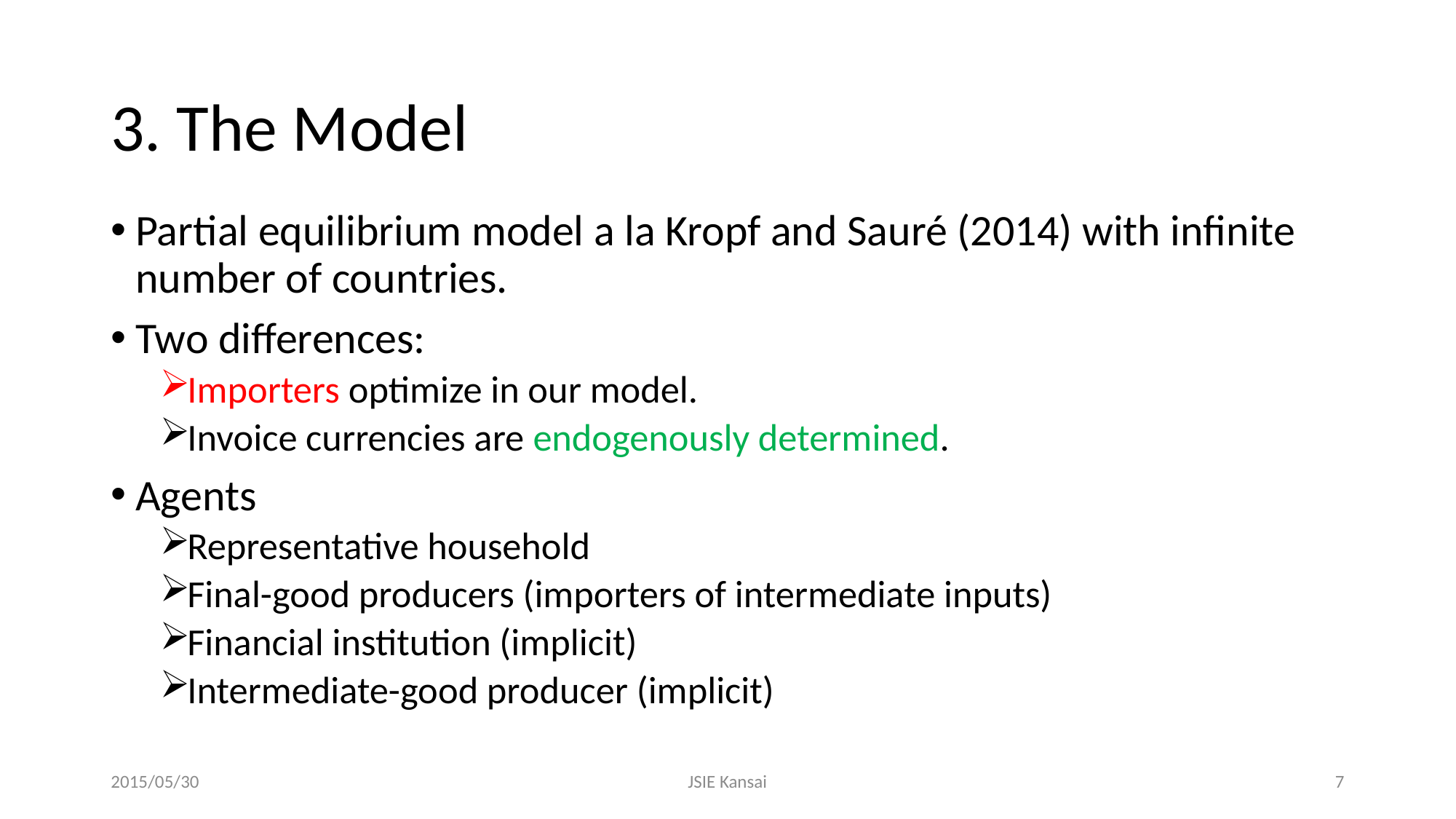

# 3. The Model
Partial equilibrium model a la Kropf and Sauré (2014) with infinite number of countries.
Two differences:
Importers optimize in our model.
Invoice currencies are endogenously determined.
Agents
Representative household
Final-good producers (importers of intermediate inputs)
Financial institution (implicit)
Intermediate-good producer (implicit)
2015/05/30
JSIE Kansai
7